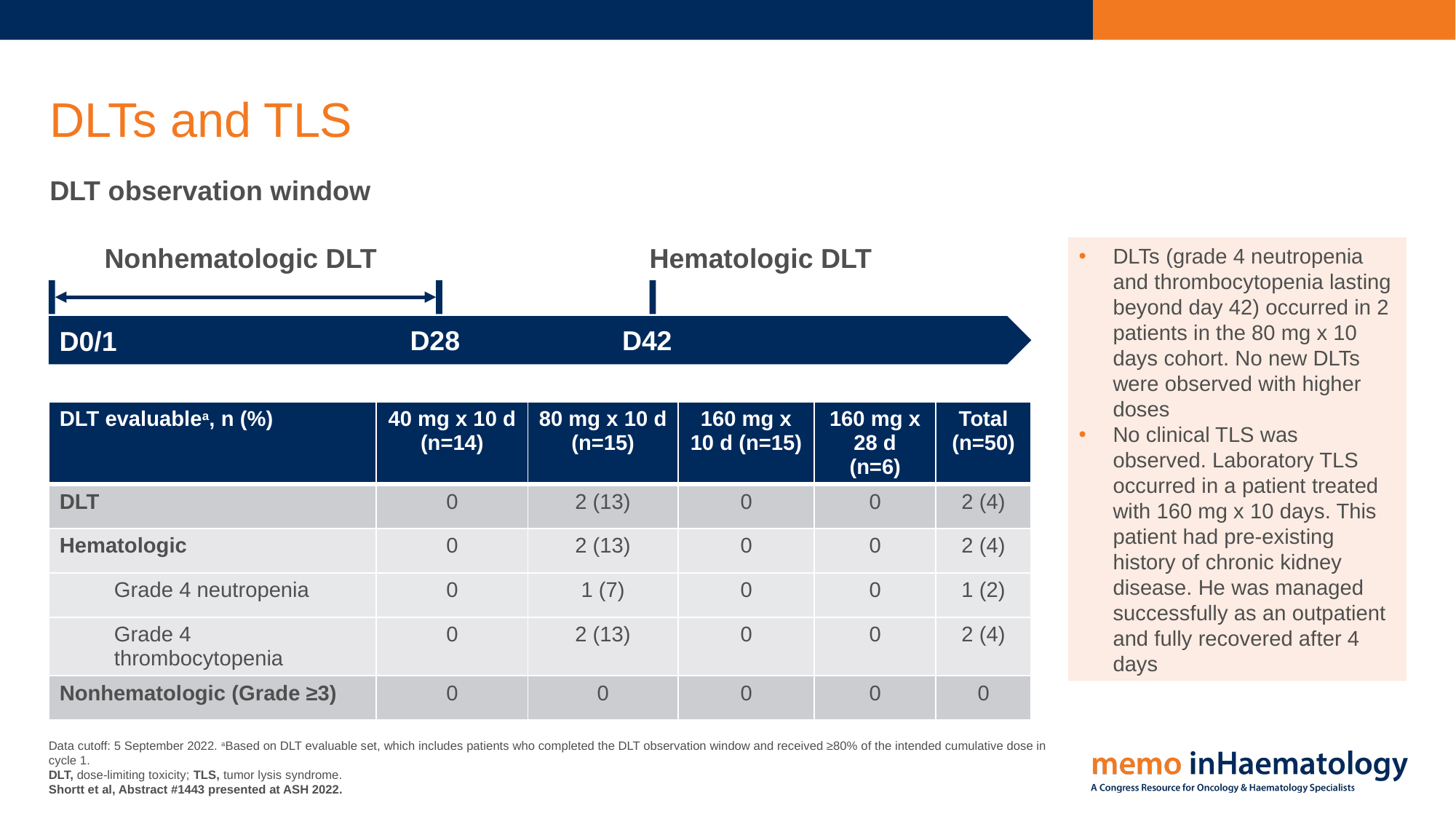

# DLTs and TLS
DLT observation window
Nonhematologic DLT
Hematologic DLT
DLTs (grade 4 neutropenia and thrombocytopenia lasting beyond day 42) occurred in 2 patients in the 80 mg x 10 days cohort. No new DLTs were observed with higher doses
No clinical TLS was observed. Laboratory TLS occurred in a patient treated with 160 mg x 10 days. This patient had pre-existing history of chronic kidney disease. He was managed successfully as an outpatient and fully recovered after 4 days

D0/1
D28
D42
Summary of DLTs
| DLT evaluablea, n (%) | 40 mg x 10 d (n=14) | 80 mg x 10 d (n=15) | 160 mg x 10 d (n=15) | 160 mg x 28 d (n=6) | Total (n=50) |
| --- | --- | --- | --- | --- | --- |
| DLT | 0 | 2 (13) | 0 | 0 | 2 (4) |
| Hematologic | 0 | 2 (13) | 0 | 0 | 2 (4) |
| Grade 4 neutropenia | 0 | 1 (7) | 0 | 0 | 1 (2) |
| Grade 4 thrombocytopenia | 0 | 2 (13) | 0 | 0 | 2 (4) |
| Nonhematologic (Grade ≥3) | 0 | 0 | 0 | 0 | 0 |
Data cutoff: 5 September 2022. aBased on DLT evaluable set, which includes patients who completed the DLT observation window and received ≥80% of the intended cumulative dose in cycle 1.
DLT, dose-limiting toxicity; TLS, tumor lysis syndrome.
Shortt et al, Abstract #1443 presented at ASH 2022.